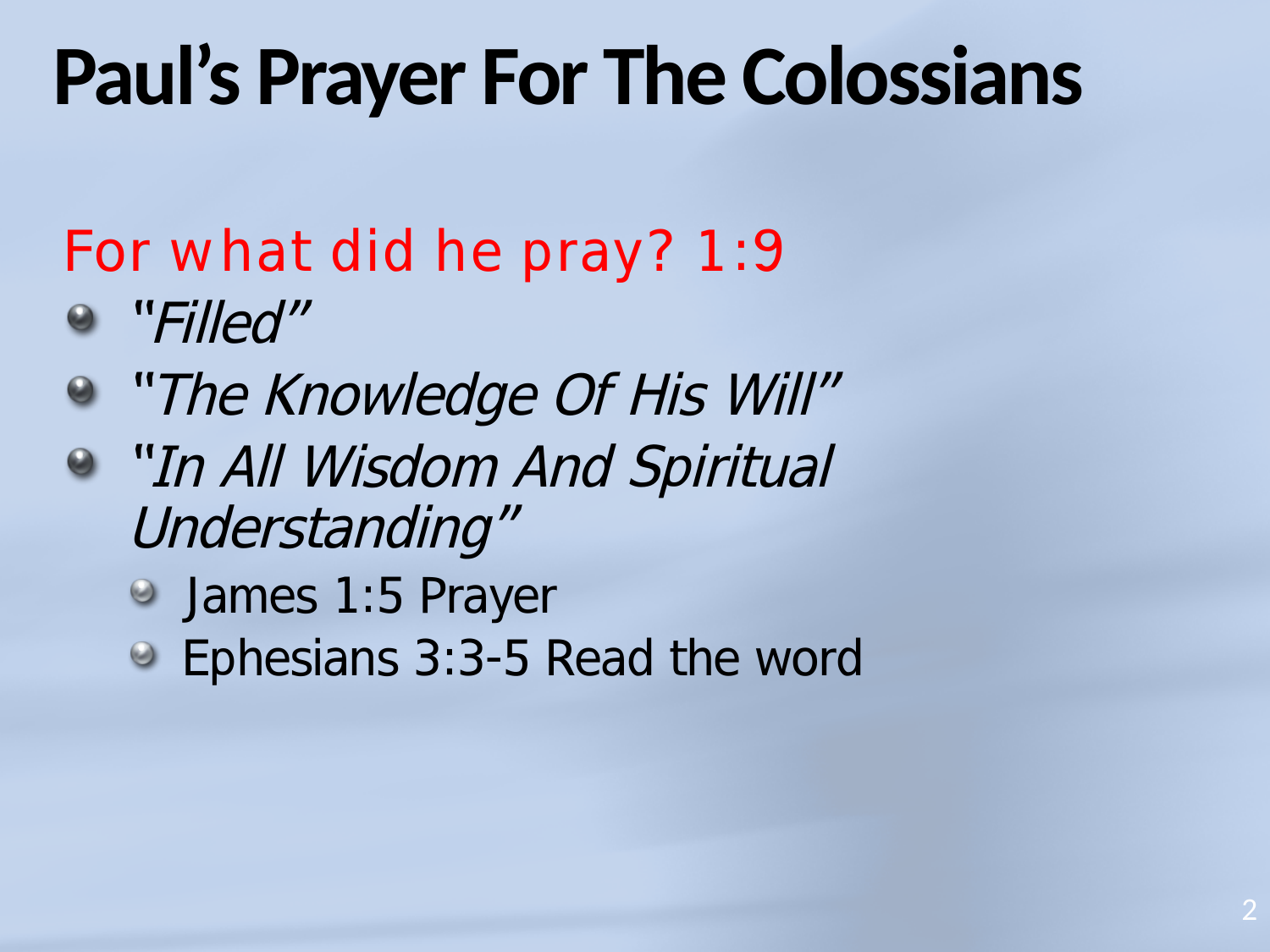

# Paul’s Prayer For The Colossians
For what did he pray? 1:9
“Filled”
“The Knowledge Of His Will”
“In All Wisdom And Spiritual Understanding”
James 1:5 Prayer
Ephesians 3:3-5 Read the word
2